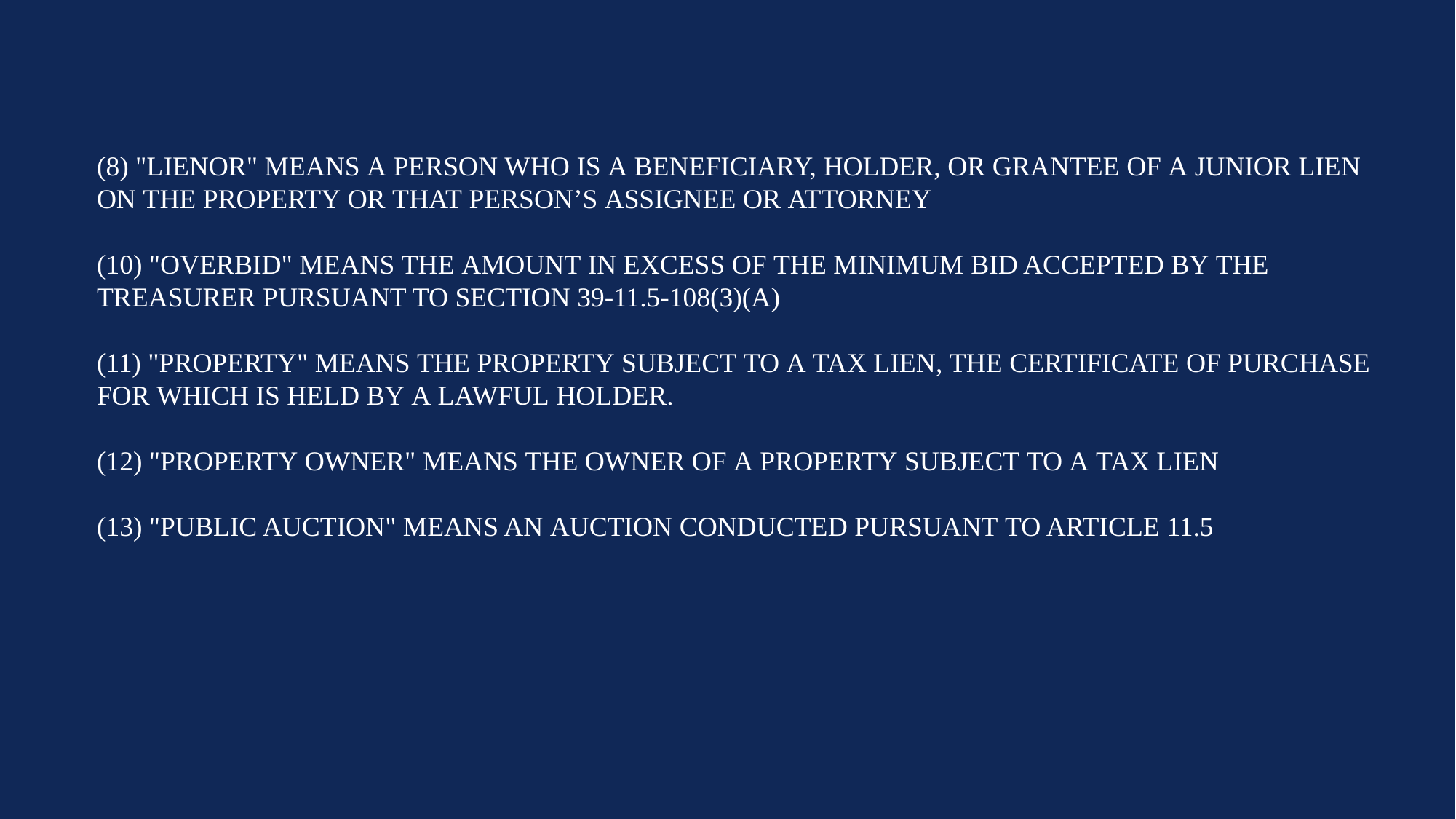

(8) "LIENOR" MEANS A PERSON WHO IS A BENEFICIARY, HOLDER, OR GRANTEE OF A JUNIOR LIEN ON THE PROPERTY OR THAT PERSON’S ASSIGNEE OR ATTORNEY

(10) "OVERBID" MEANS THE AMOUNT IN EXCESS OF THE MINIMUM BID ACCEPTED BY THE TREASURER PURSUANT TO SECTION 39-11.5-108(3)(A)

(11) "PROPERTY" MEANS THE PROPERTY SUBJECT TO A TAX LIEN, THE CERTIFICATE OF PURCHASE FOR WHICH IS HELD BY A LAWFUL HOLDER.​

(12) "PROPERTY OWNER" MEANS THE OWNER OF A PROPERTY SUBJECT TO A TAX LIEN

(13) "PUBLIC AUCTION" MEANS AN AUCTION CONDUCTED PURSUANT TO ARTICLE 11.5